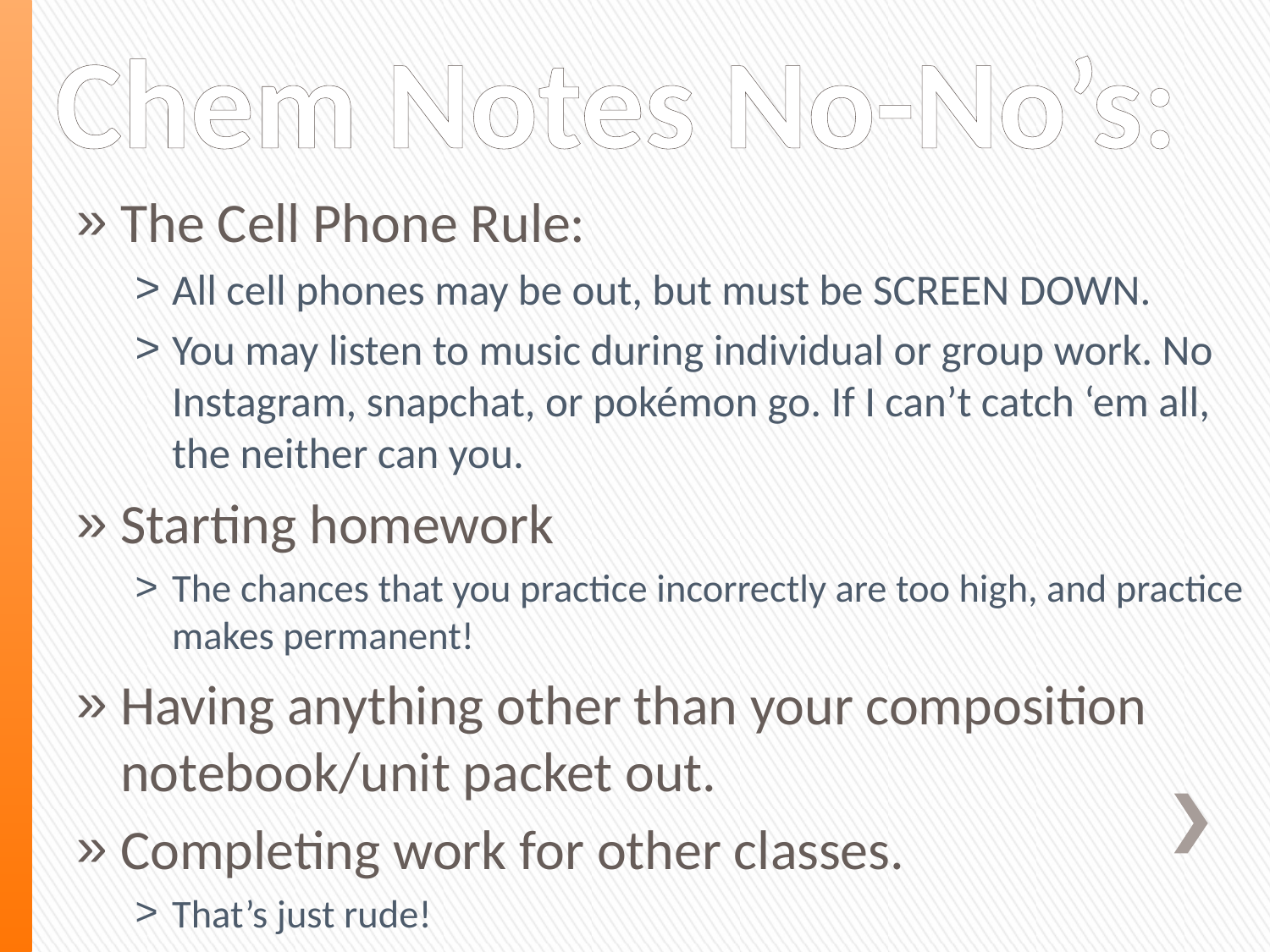

# Chem Notes No-No’s:
The Cell Phone Rule:
All cell phones may be out, but must be SCREEN DOWN.
You may listen to music during individual or group work. No Instagram, snapchat, or pokémon go. If I can’t catch ‘em all, the neither can you.
Starting homework
The chances that you practice incorrectly are too high, and practice makes permanent!
Having anything other than your composition notebook/unit packet out.
Completing work for other classes.
That’s just rude!